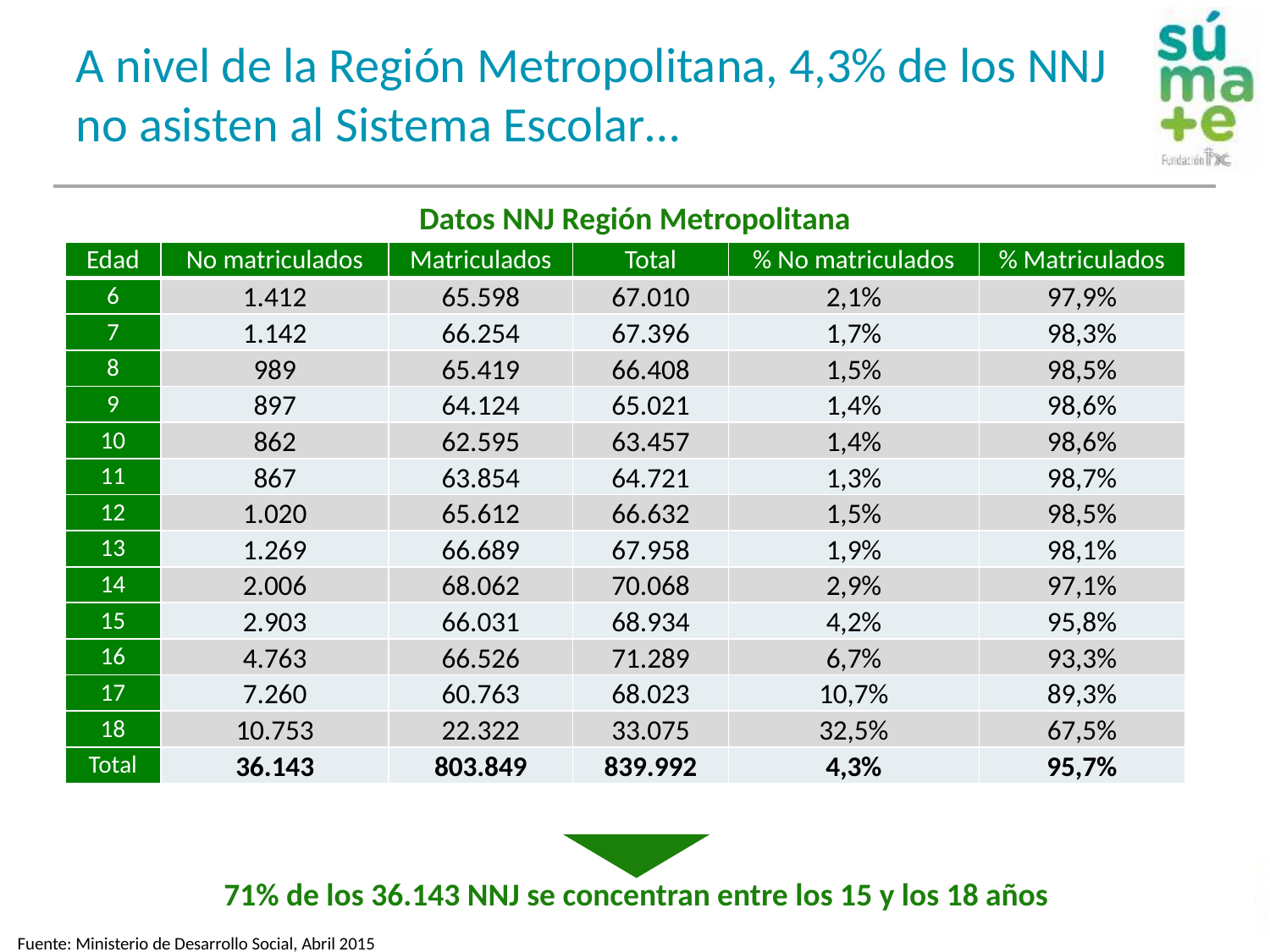

# A nivel de la Región Metropolitana, 4,3% de los NNJ no asisten al Sistema Escolar…
Datos NNJ Región Metropolitana
| Edad | No matriculados | Matriculados | Total | % No matriculados | % Matriculados |
| --- | --- | --- | --- | --- | --- |
| 6 | 1.412 | 65.598 | 67.010 | 2,1% | 97,9% |
| 7 | 1.142 | 66.254 | 67.396 | 1,7% | 98,3% |
| 8 | 989 | 65.419 | 66.408 | 1,5% | 98,5% |
| 9 | 897 | 64.124 | 65.021 | 1,4% | 98,6% |
| 10 | 862 | 62.595 | 63.457 | 1,4% | 98,6% |
| 11 | 867 | 63.854 | 64.721 | 1,3% | 98,7% |
| 12 | 1.020 | 65.612 | 66.632 | 1,5% | 98,5% |
| 13 | 1.269 | 66.689 | 67.958 | 1,9% | 98,1% |
| 14 | 2.006 | 68.062 | 70.068 | 2,9% | 97,1% |
| 15 | 2.903 | 66.031 | 68.934 | 4,2% | 95,8% |
| 16 | 4.763 | 66.526 | 71.289 | 6,7% | 93,3% |
| 17 | 7.260 | 60.763 | 68.023 | 10,7% | 89,3% |
| 18 | 10.753 | 22.322 | 33.075 | 32,5% | 67,5% |
| Total | 36.143 | 803.849 | 839.992 | 4,3% | 95,7% |

71% de los 36.143 NNJ se concentran entre los 15 y los 18 años
Fuente: Ministerio de Desarrollo Social, Abril 2015